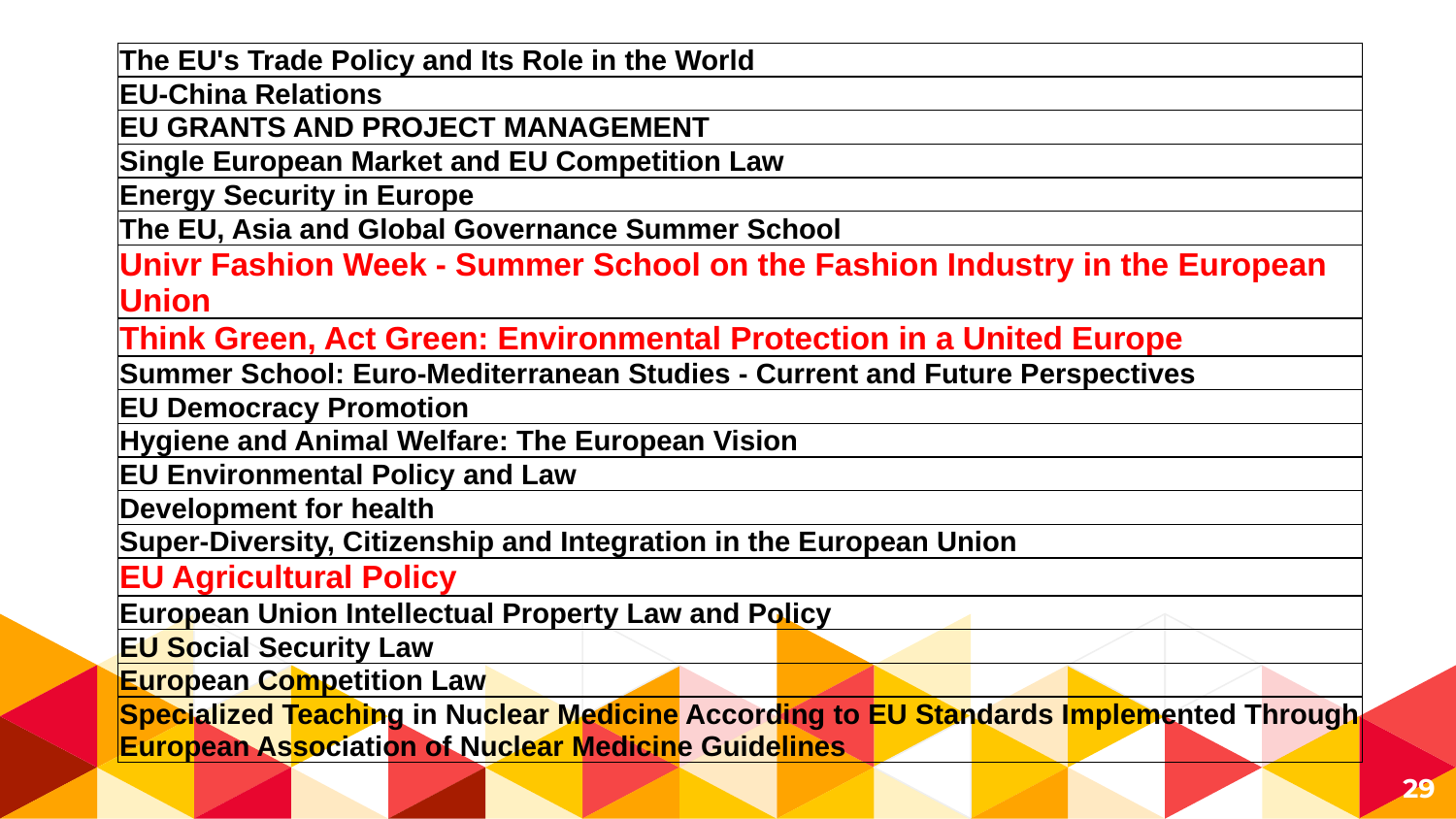

| The EU's Trade Policy and Its Role in the World |
| --- |
| EU-China Relations |
| EU GRANTS AND PROJECT MANAGEMENT |
| Single European Market and EU Competition Law |
| Energy Security in Europe |
| The EU, Asia and Global Governance Summer School |
| Univr Fashion Week - Summer School on the Fashion Industry in the European Union |
| Think Green, Act Green: Environmental Protection in a United Europe |
| Summer School: Euro-Mediterranean Studies - Current and Future Perspectives |
| EU Democracy Promotion |
| Hygiene and Animal Welfare: The European Vision |
| EU Environmental Policy and Law |
| Development for health |
| Super-Diversity, Citizenship and Integration in the European Union |
| EU Agricultural Policy |
| European Union Intellectual Property Law and Policy |
| EU Social Security Law |
| European Competition Law |
| Specialized Teaching in Nuclear Medicine According to EU Standards Implemented Through European Association of Nuclear Medicine Guidelines |
29